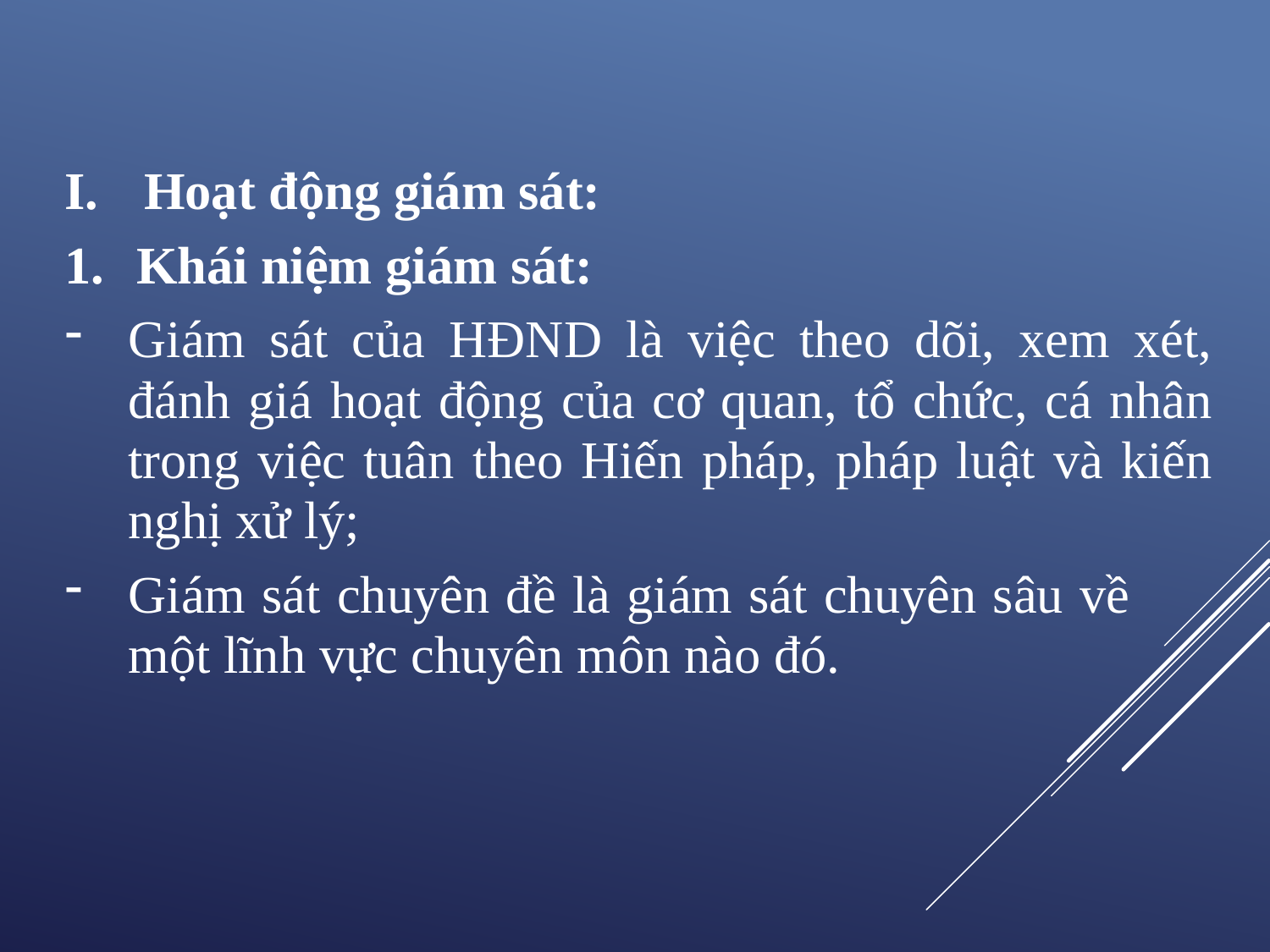

Hoạt động giám sát:
Khái niệm giám sát:
Giám sát của HĐND là việc theo dõi, xem xét, đánh giá hoạt động của cơ quan, tổ chức, cá nhân trong việc tuân theo Hiến pháp, pháp luật và kiến nghị xử lý;
Giám sát chuyên đề là giám sát chuyên sâu về      một lĩnh vực chuyên môn nào đó.